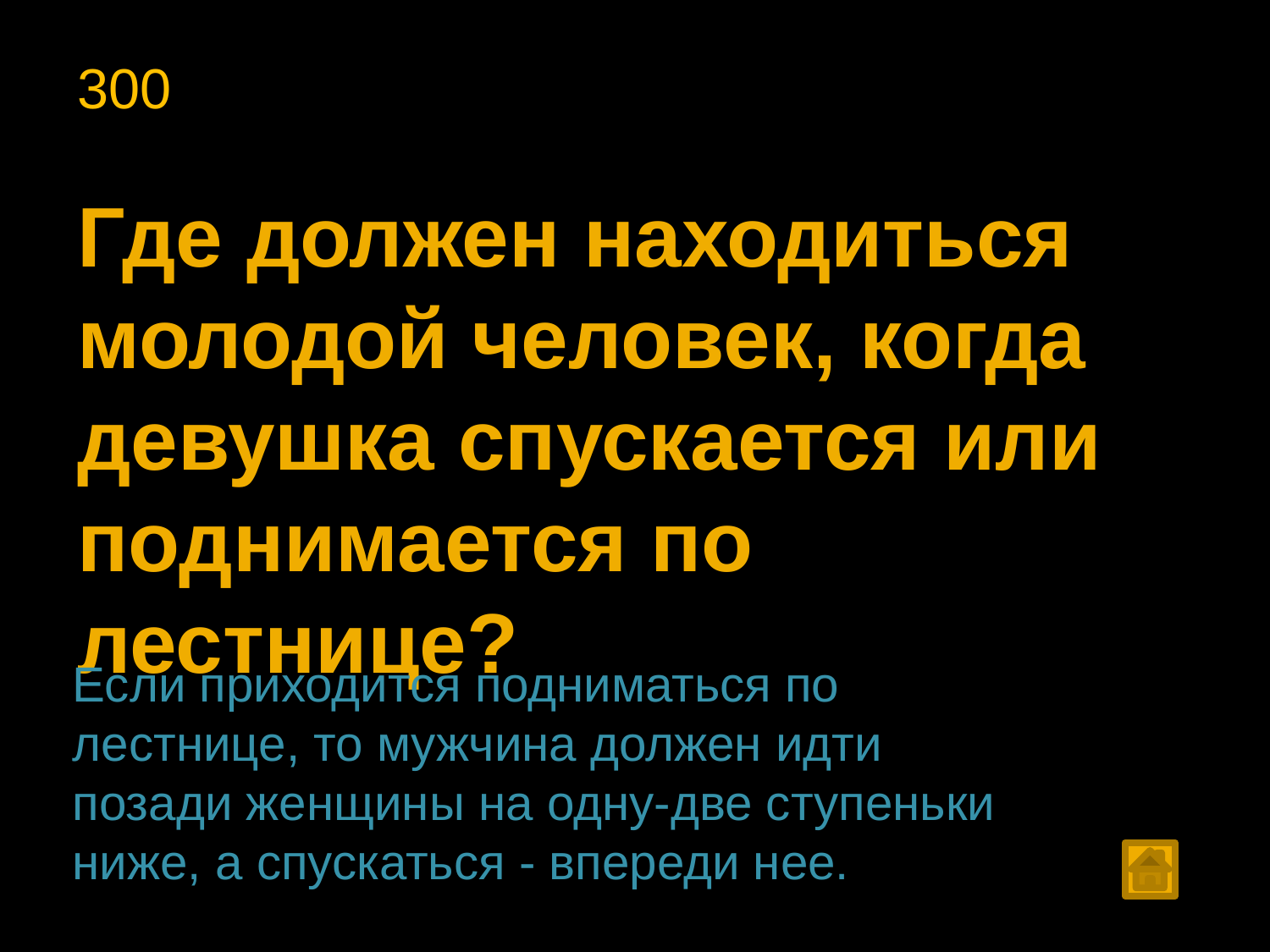

300
Где должен находиться молодой человек, когда девушка спускается или поднимается по лестнице?
Если приходится подниматься по лестнице, то мужчина должен идти позади женщины на одну-две ступеньки ниже, а спускаться - впереди нее.